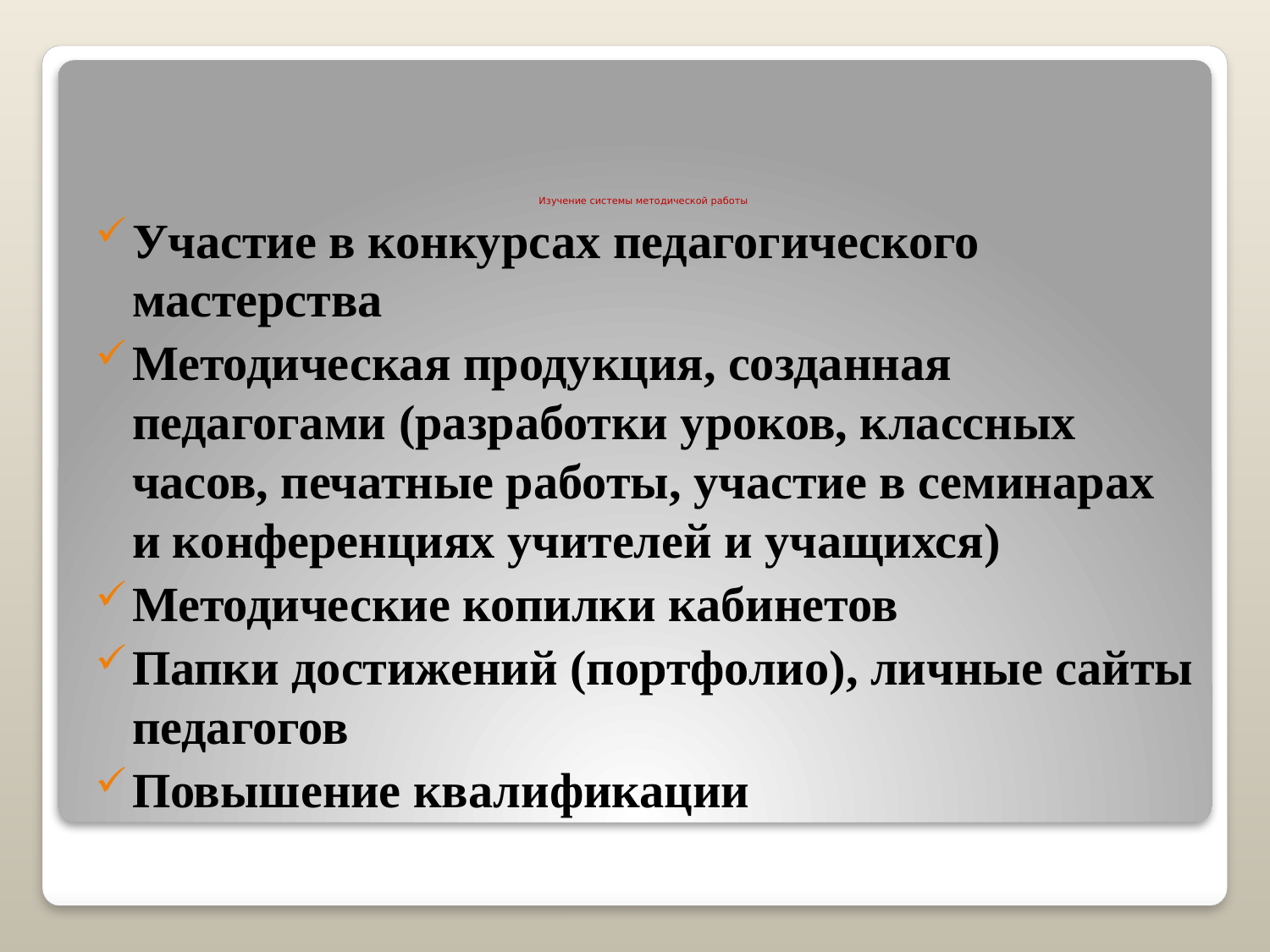

# Изучение системы методической работы
Участие в конкурсах педагогического мастерства
Методическая продукция, созданная педагогами (разработки уроков, классных часов, печатные работы, участие в семинарах и конференциях учителей и учащихся)
Методические копилки кабинетов
Папки достижений (портфолио), личные сайты педагогов
Повышение квалификации